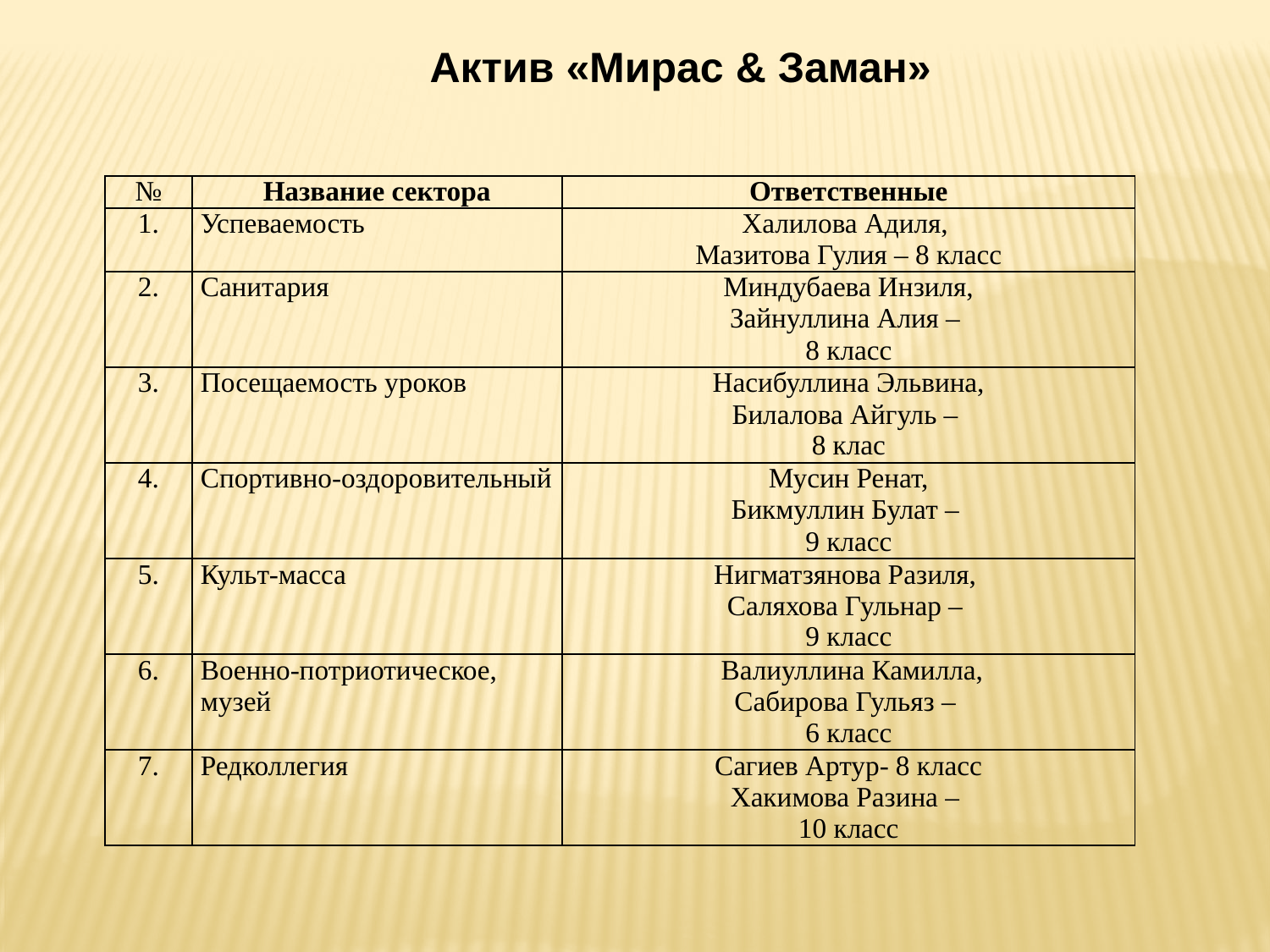

Актив «Мирас & Заман»

| № | Название сектора | Ответственные |
| --- | --- | --- |
| 1. | Успеваемость | Халилова Адиля, Мазитова Гулия – 8 класс |
| 2. | Санитария | Миндубаева Инзиля, Зайнуллина Алия – 8 класс |
| 3. | Посещаемость уроков | Насибуллина Эльвина, Билалова Айгуль – 8 клас |
| 4. | Спортивно-оздоровительный | Мусин Ренат, Бикмуллин Булат – 9 класс |
| 5. | Культ-масса | Нигматзянова Разиля, Саляхова Гульнар – 9 класс |
| 6. | Военно-потриотическое, музей | Валиуллина Камилла, Сабирова Гульяз – 6 класс |
| 7. | Редколлегия | Сагиев Артур- 8 класс Хакимова Разина – 10 класс |